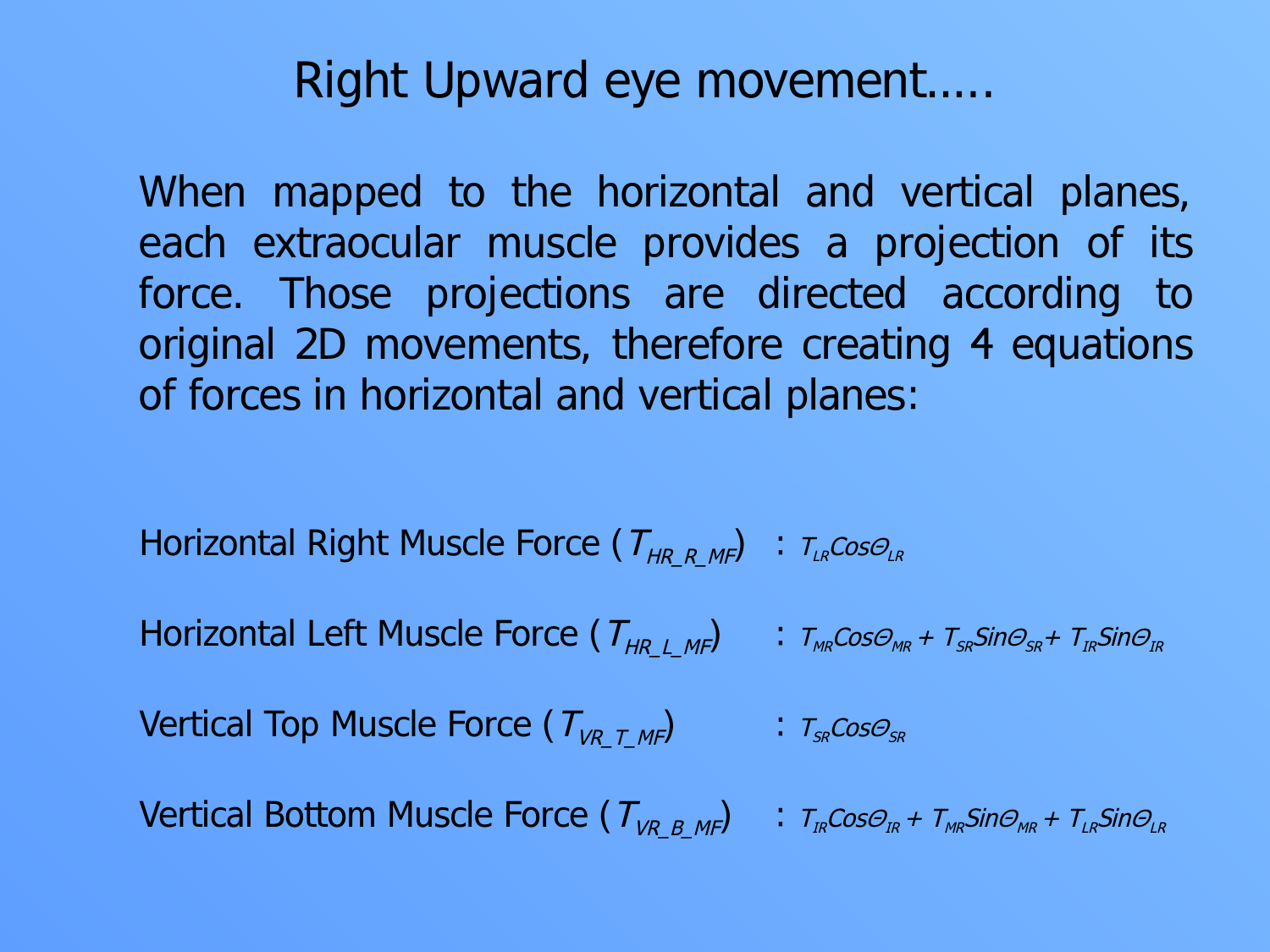

Right Upward eye movement…..
When mapped to the horizontal and vertical planes, each extraocular muscle provides a projection of its force. Those projections are directed according to original 2D movements, therefore creating 4 equations of forces in horizontal and vertical planes:

Horizontal Right Muscle Force (THR_R_MF)	: TLRCosΘLR

Horizontal Left Muscle Force (THR_L_MF)	: TMRCosΘMR + TSRSinΘSR+ TIRSinΘIR

Vertical Top Muscle Force (TVR_T_MF)       	: TSRCosΘSR

Vertical Bottom Muscle Force (TVR_B_MF) 	: TIRCosΘIR + TMRSinΘMR + TLRSinΘLR